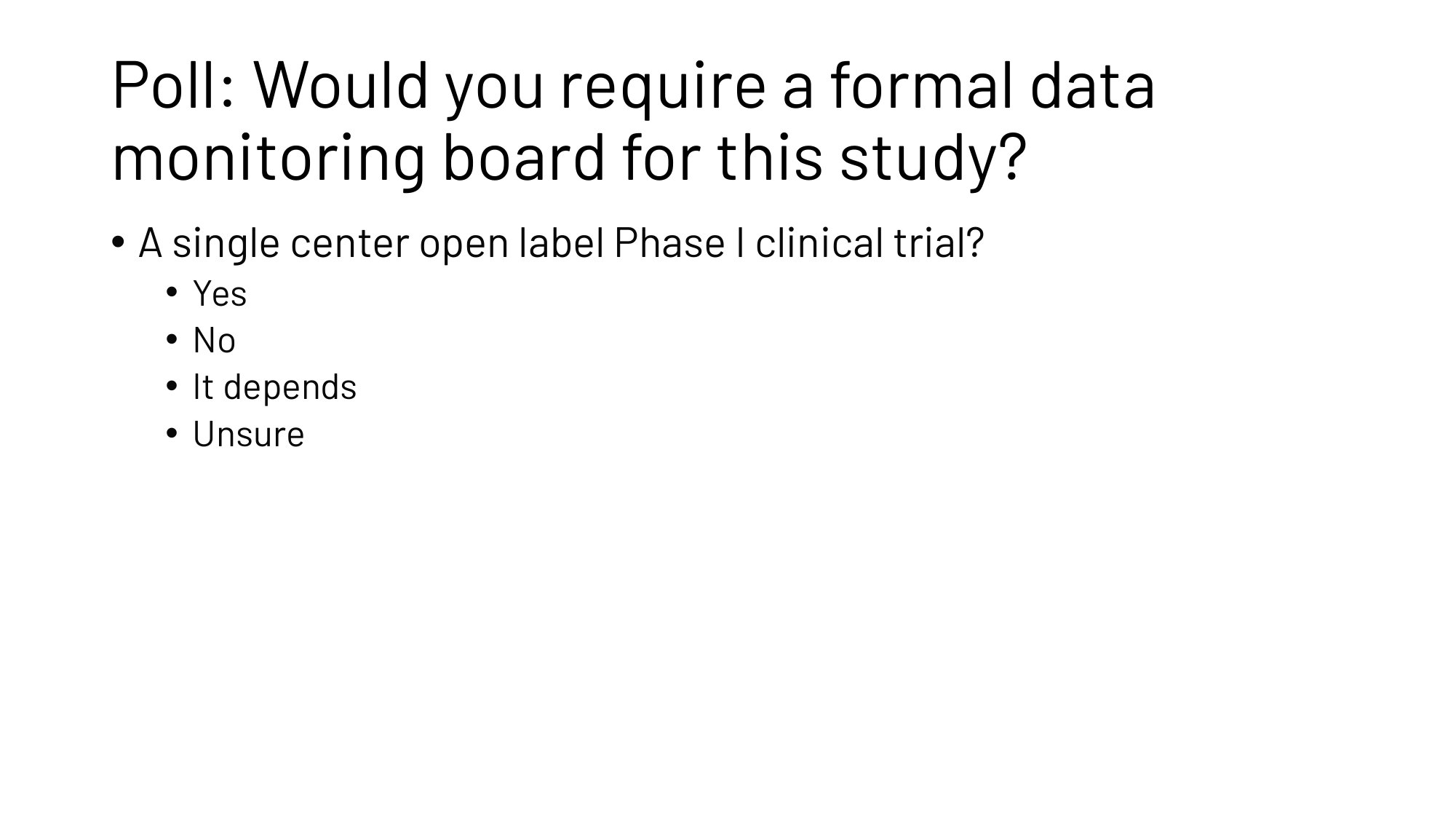

# Poll: Would you require a formal data monitoring board for this study?
A single center open label Phase I clinical trial?
Yes
No
It depends
Unsure